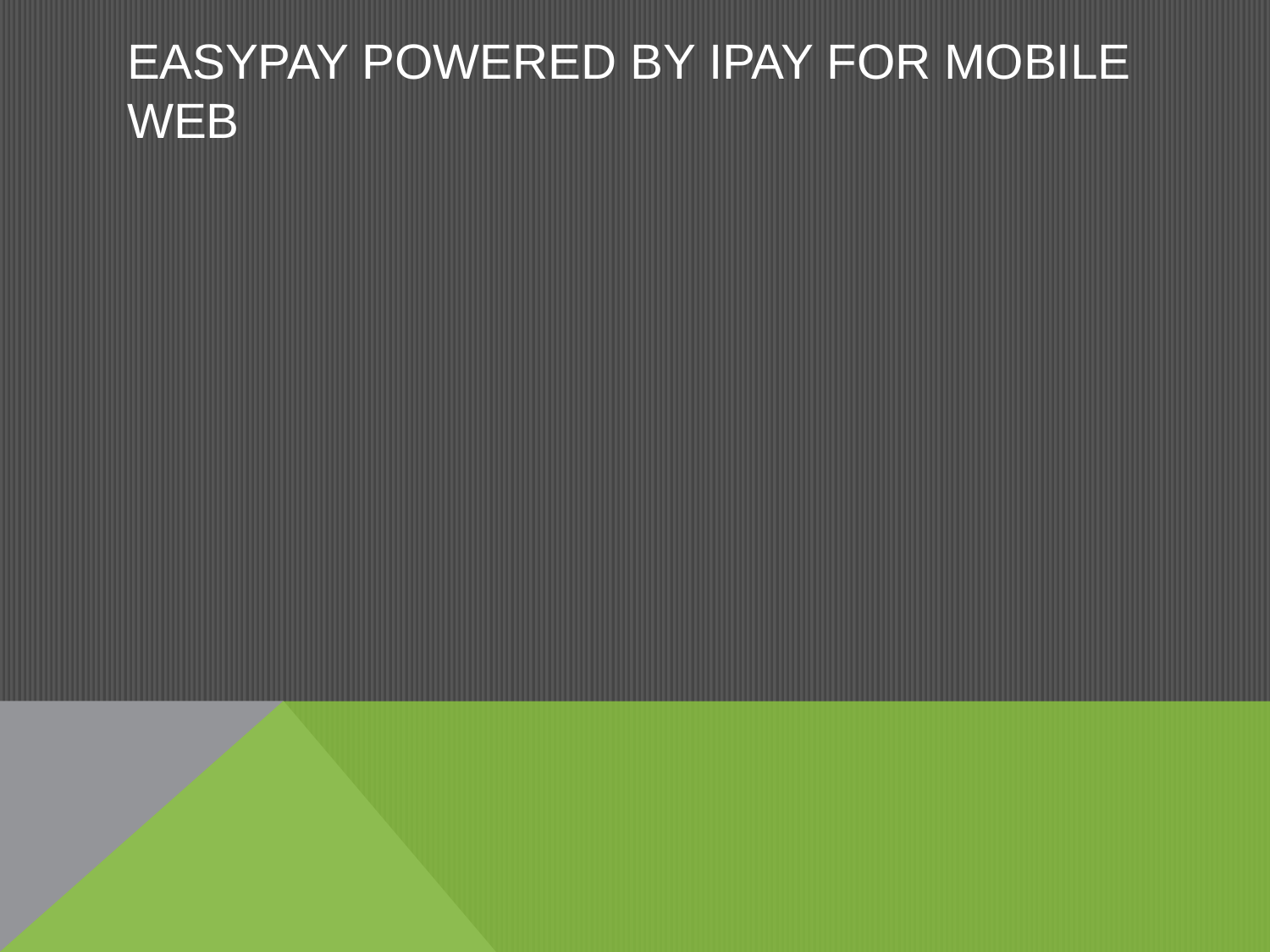

# EasyPay Powered by iPay for Mobile Web